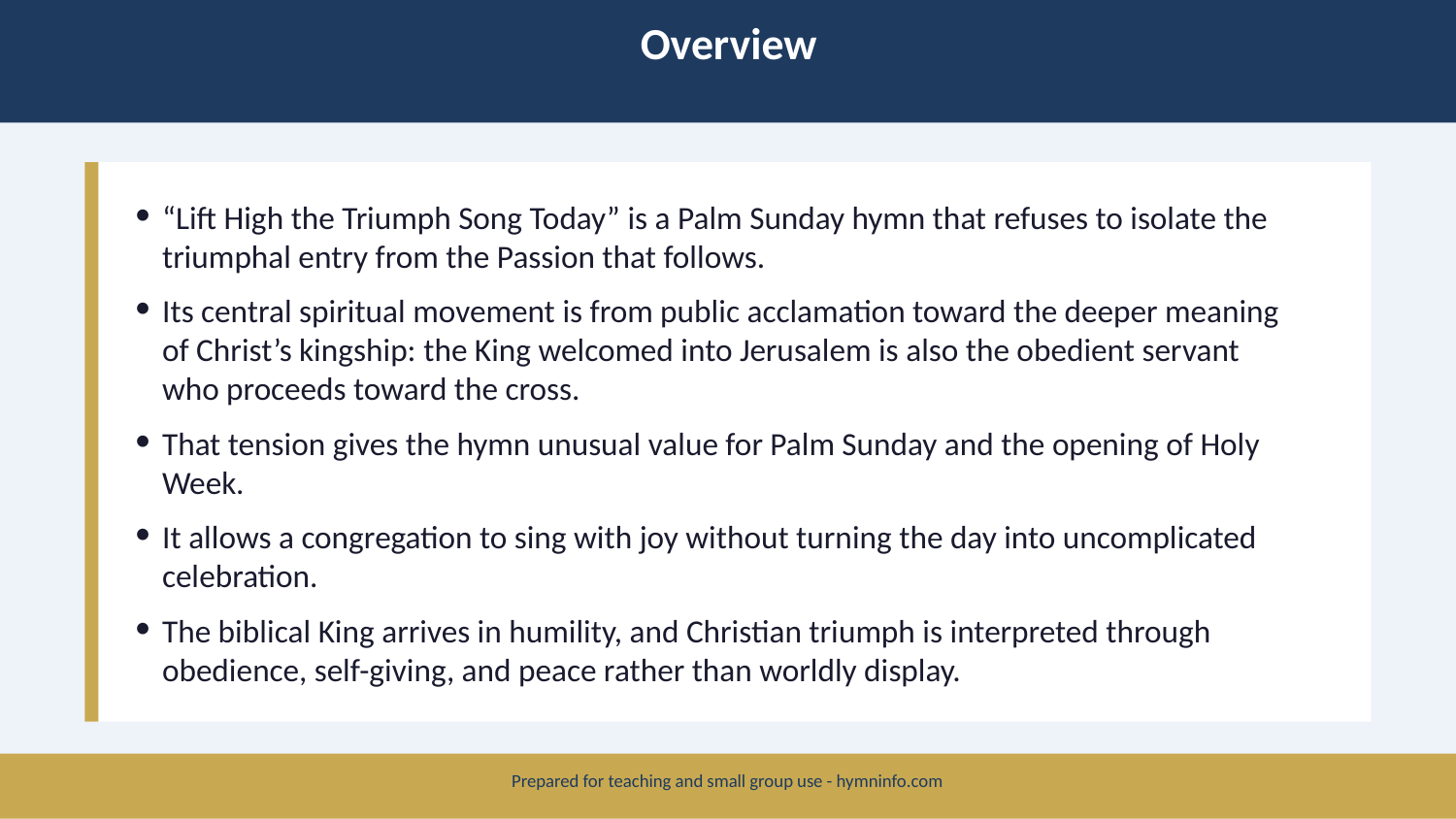

Overview

“Lift High the Triumph Song Today” is a Palm Sunday hymn that refuses to isolate the triumphal entry from the Passion that follows.
Its central spiritual movement is from public acclamation toward the deeper meaning of Christ’s kingship: the King welcomed into Jerusalem is also the obedient servant who proceeds toward the cross.
That tension gives the hymn unusual value for Palm Sunday and the opening of Holy Week.
It allows a congregation to sing with joy without turning the day into uncomplicated celebration.
The biblical King arrives in humility, and Christian triumph is interpreted through obedience, self-giving, and peace rather than worldly display.

Prepared for teaching and small group use - hymninfo.com